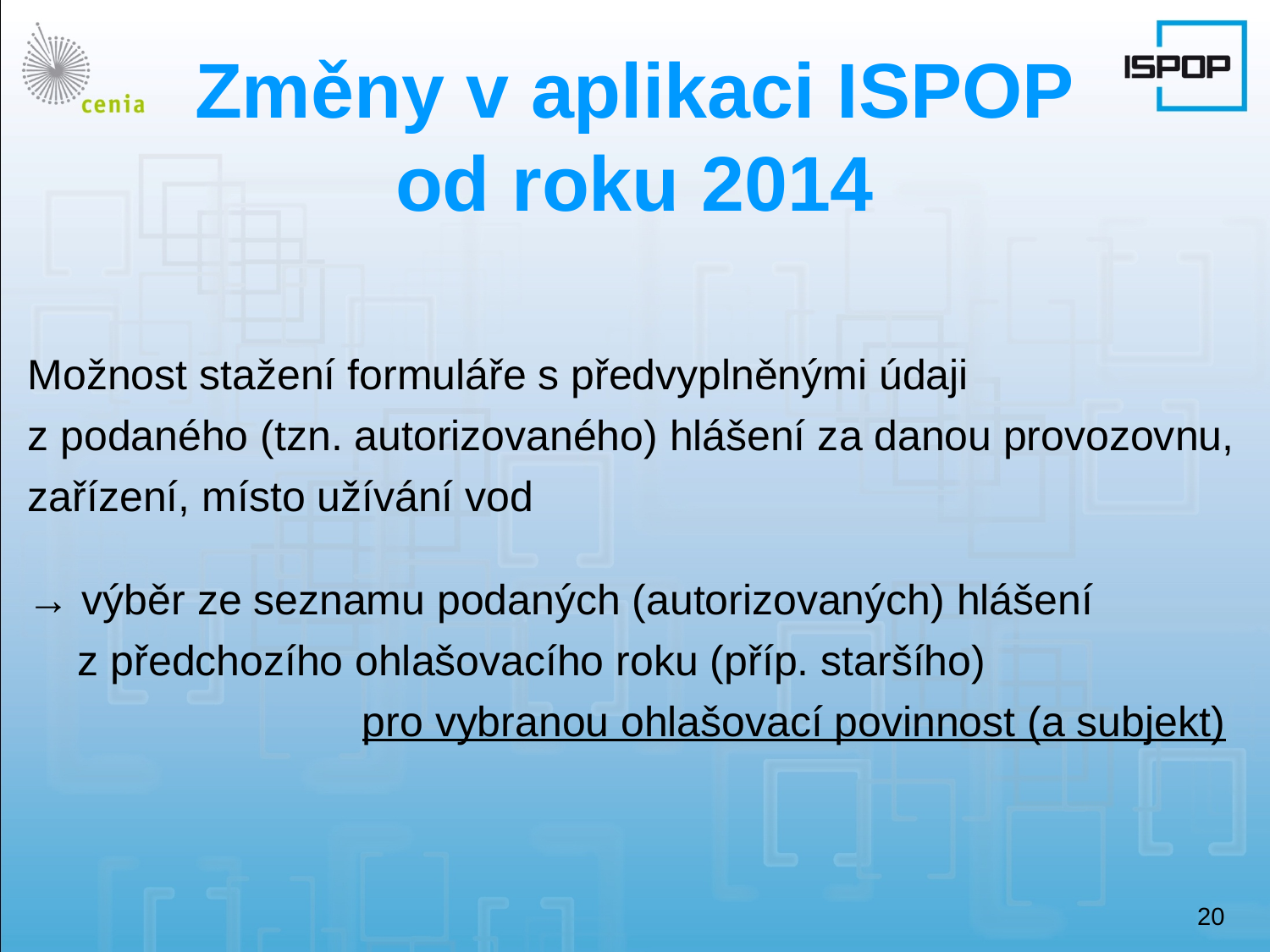

# Změny v aplikaci ISPOP od roku 2014
Možnost stažení formuláře s předvyplněnými údaji                      z podaného (tzn. autorizovaného) hlášení za danou provozovnu, zařízení, místo užívání vod
→ výběr ze seznamu podaných (autorizovaných) hlášení           z předchozího ohlašovacího roku (příp. staršího)                                              pro vybranou ohlašovací povinnost (a subjekt)

20